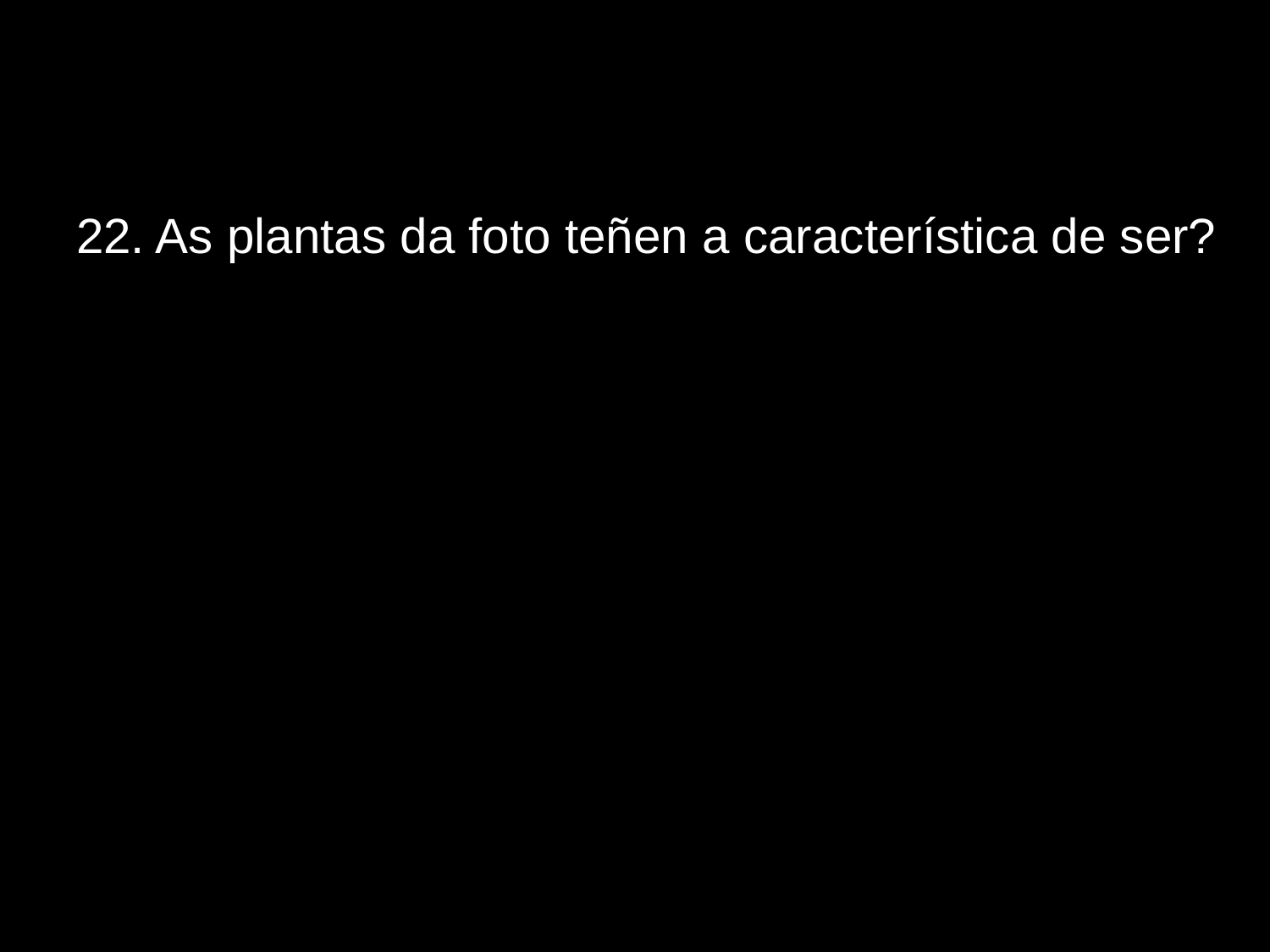

# 22. As plantas da foto teñen a característica de ser?